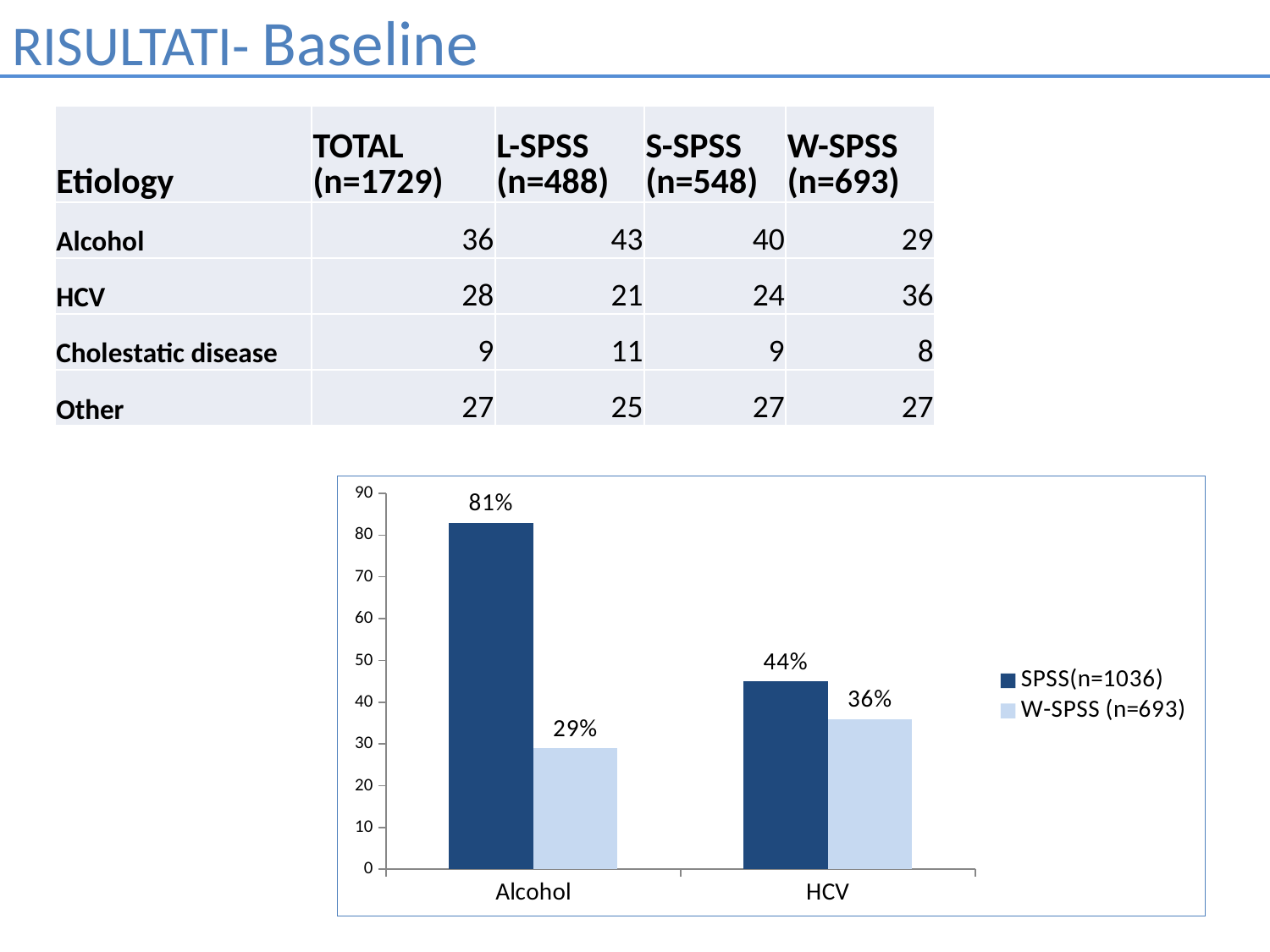

RISULTATI- Baseline
| Etiology | TOTAL (n=1729) | L-SPSS (n=488) | S-SPSS (n=548) | W-SPSS (n=693) |
| --- | --- | --- | --- | --- |
| Alcohol | 36 | 43 | 40 | 29 |
| HCV | 28 | 21 | 24 | 36 |
| Cholestatic disease | 9 | 11 | 9 | 8 |
| Other | 27 | 25 | 27 | 27 |

### Chart

| Category | SPSS(n=1036) | W-SPSS (n=693) |
|---|---|---|
| Alcohol | 83.0 | 29.0 |
| HCV | 45.0 | 36.0 |